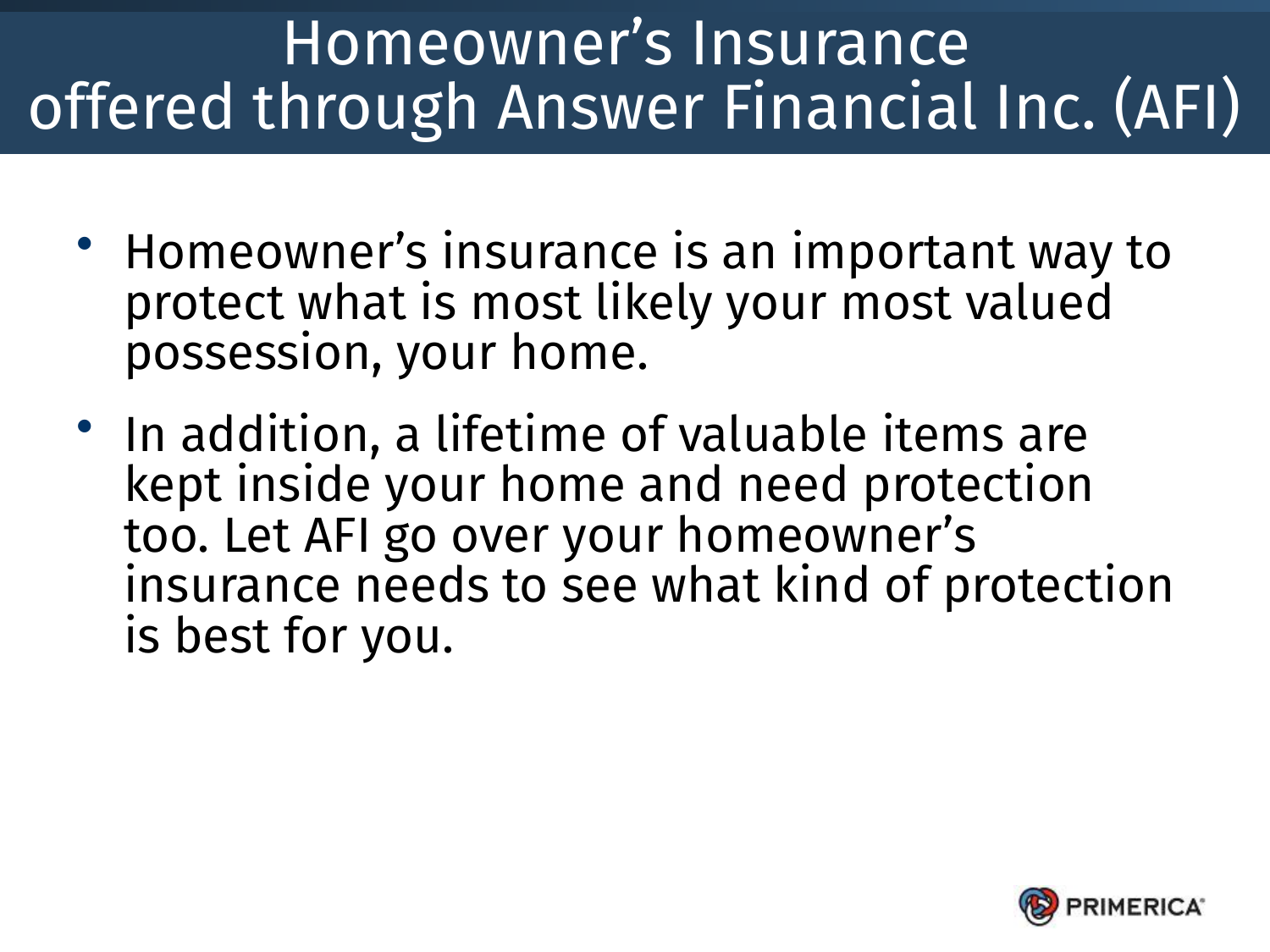

# Homeowner’s Insurance offered through Answer Financial Inc. (AFI)
Homeowner’s insurance is an important way to protect what is most likely your most valued possession, your home.
In addition, a lifetime of valuable items are kept inside your home and need protection too. Let AFI go over your homeowner’s insurance needs to see what kind of protection is best for you.